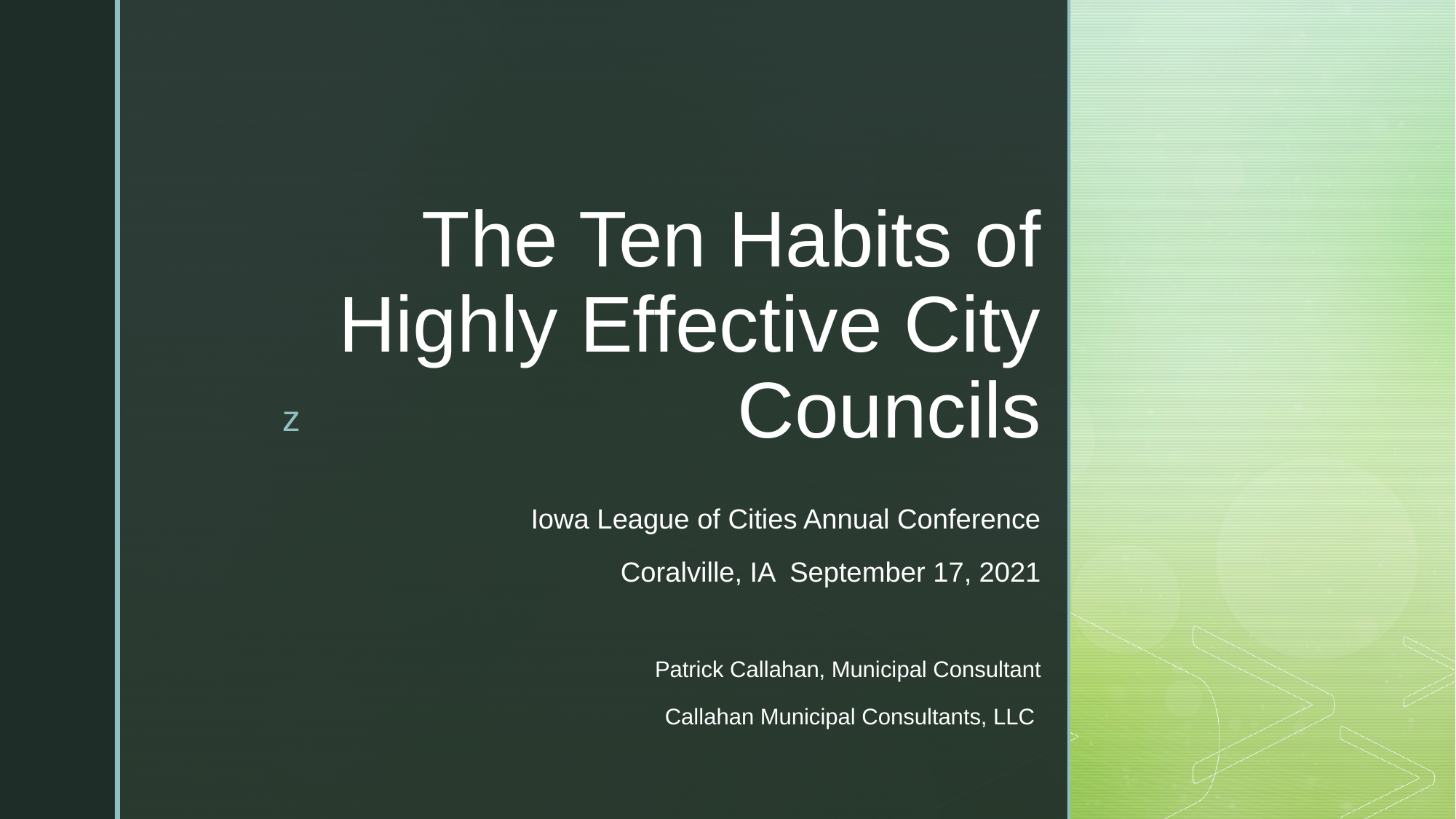

# The Ten Habits of Highly Effective City Councils
Iowa League of Cities Annual Conference
Coralville, IA  September 17, 2021

Patrick Callahan, Municipal Consultant
Callahan Municipal Consultants, LLC